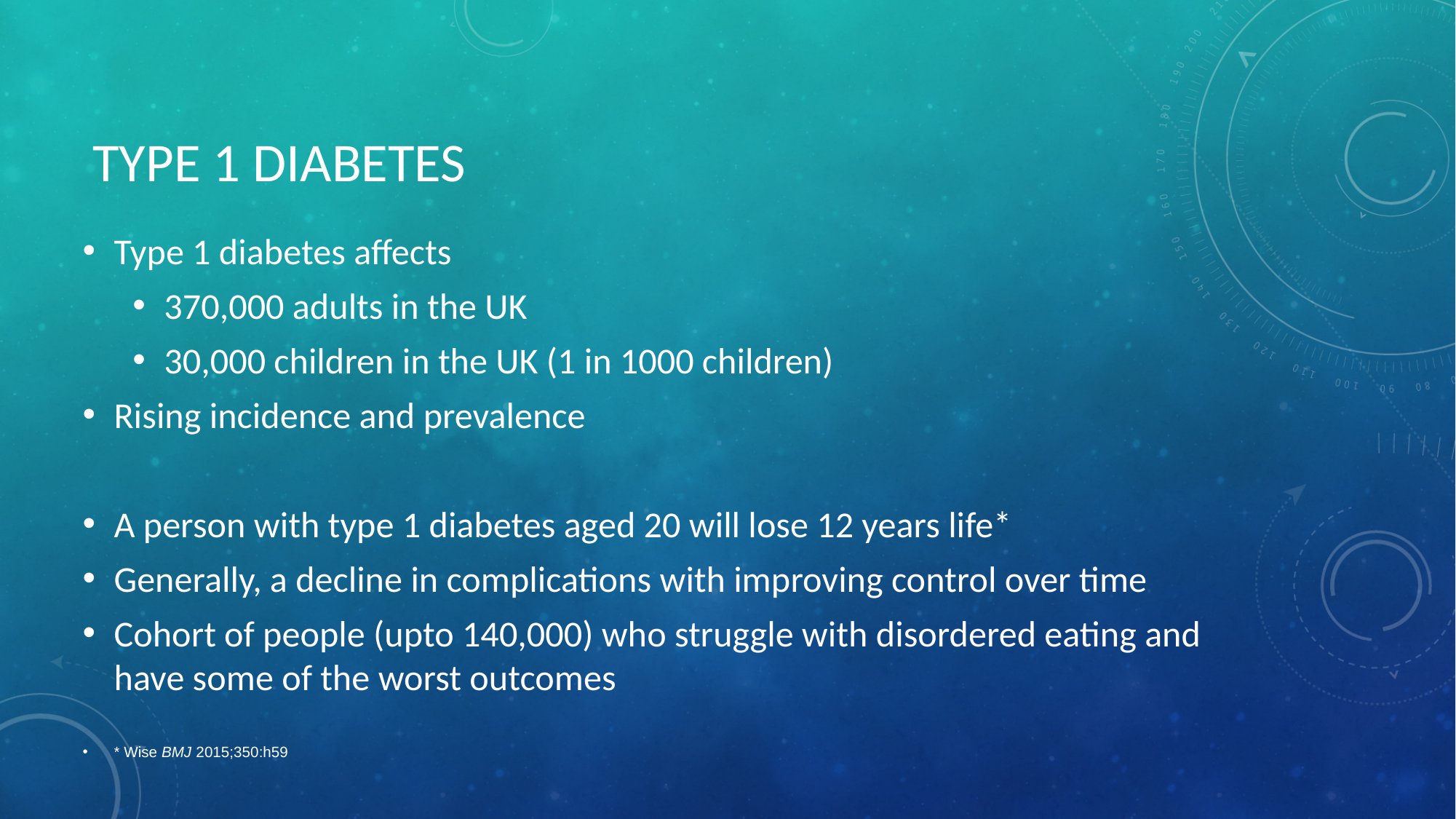

# Type 1 Diabetes
Type 1 diabetes affects
370,000 adults in the UK
30,000 children in the UK (1 in 1000 children)
Rising incidence and prevalence

A person with type 1 diabetes aged 20 will lose 12 years life*
Generally, a decline in complications with improving control over time
Cohort of people (upto 140,000) who struggle with disordered eating and have some of the worst outcomes

* Wise BMJ 2015;350:h59